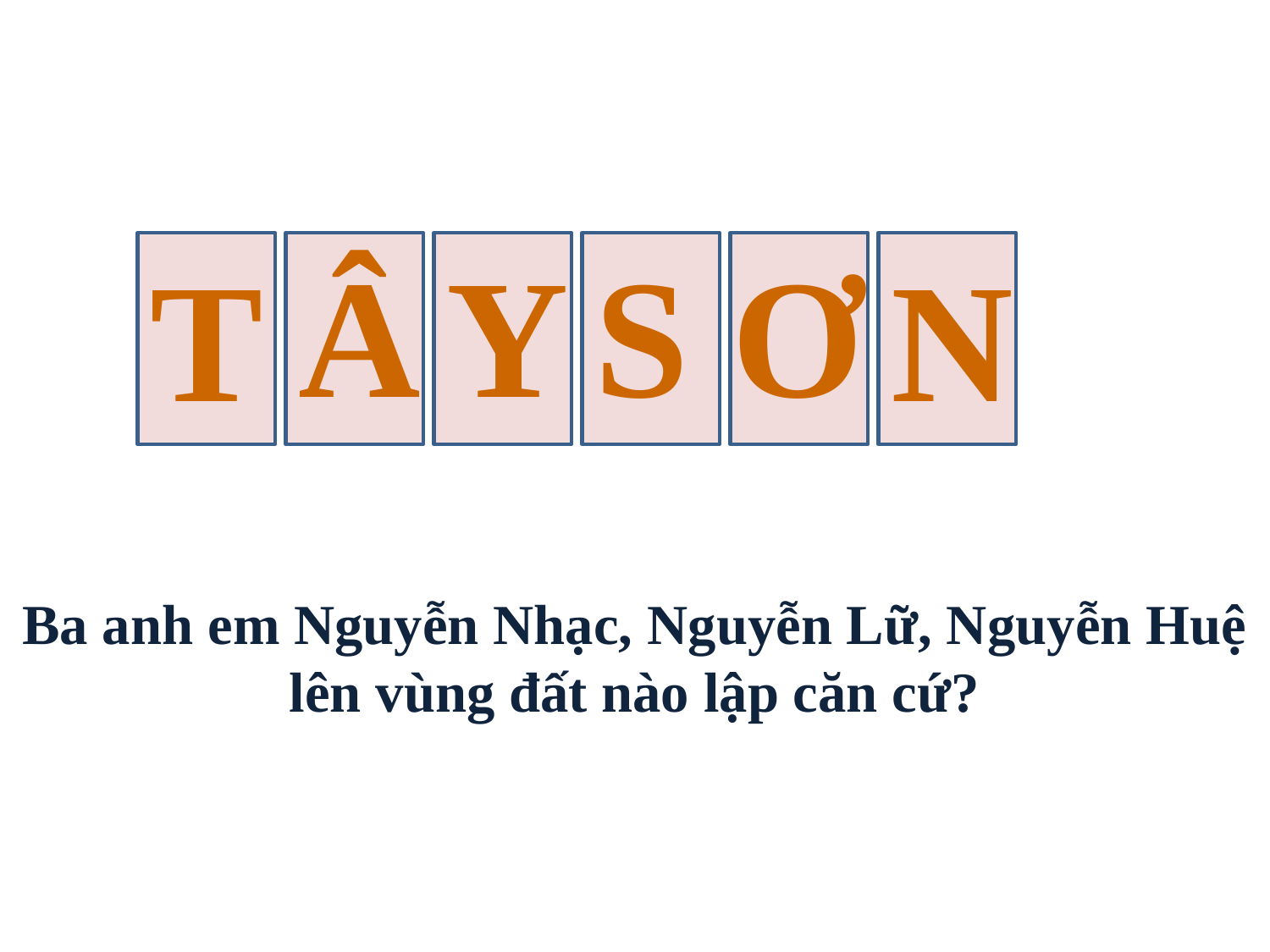

Â
Y
S
Ơ
T
N

Ba anh em Nguyễn Nhạc, Nguyễn Lữ, Nguyễn Huệ lên vùng đất nào lập căn cứ?